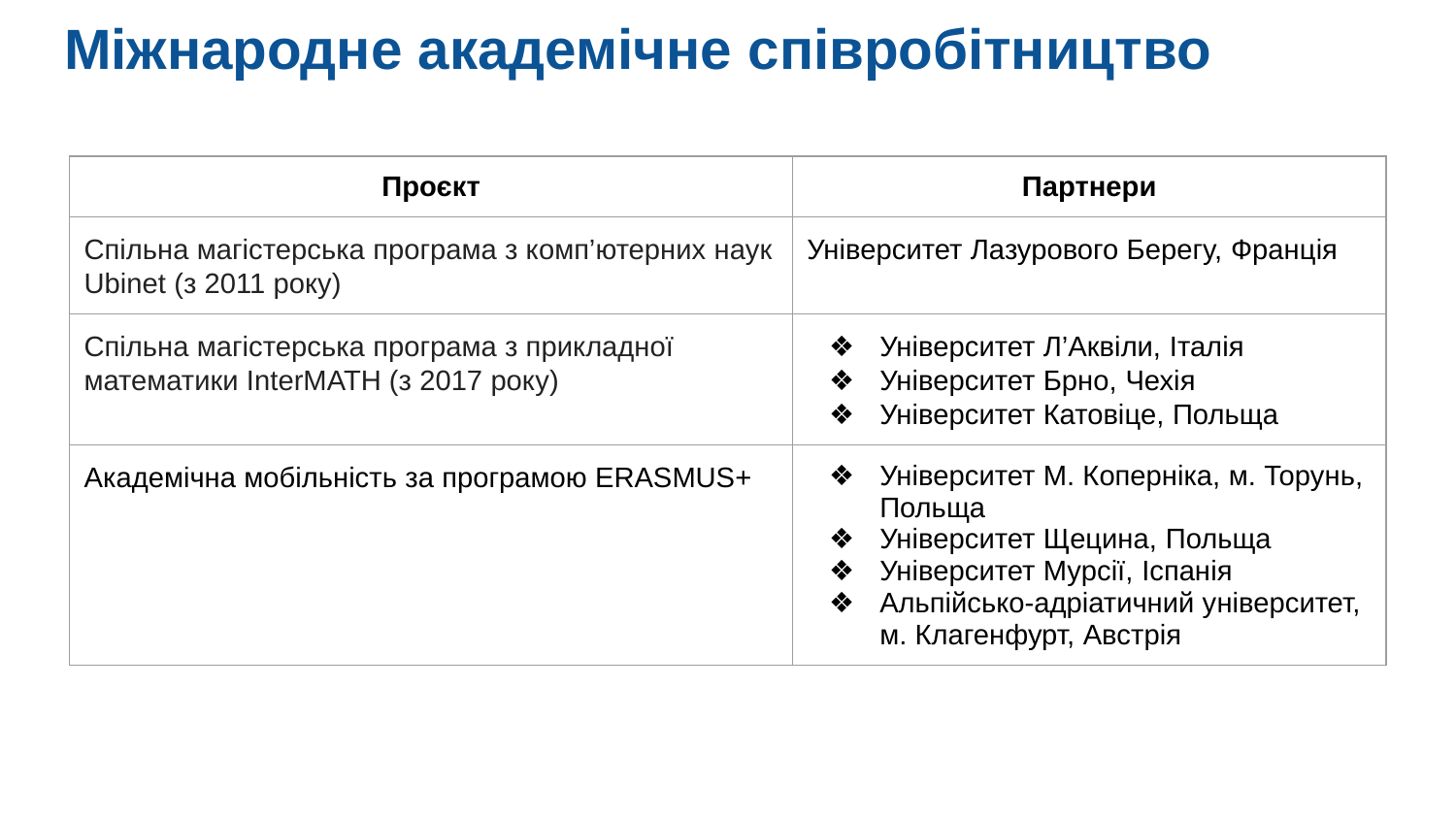

# Міжнародне академічне співробітництво
| Проєкт | Партнери |  |
| --- | --- | --- |
| Спільна магістерська програма з комп’ютерних наук Ubinet (з 2011 року) | Університет Лазурового Берегу, Франція |  |
| Спільна магістерська програма з прикладної математики InterMATH (з 2017 року) | Університет Л’Аквіли, Італія Університет Брно, Чехія Університет Катовіце, Польща |  |
| Академічна мобільність за програмою ERASMUS+ | Університет М. Коперніка, м. Торунь, Польща Університет Щецина, Польща Університет Мурсії, Іспанія Альпійсько-адріатичний університет, м. Клагенфурт, Австрія |  |